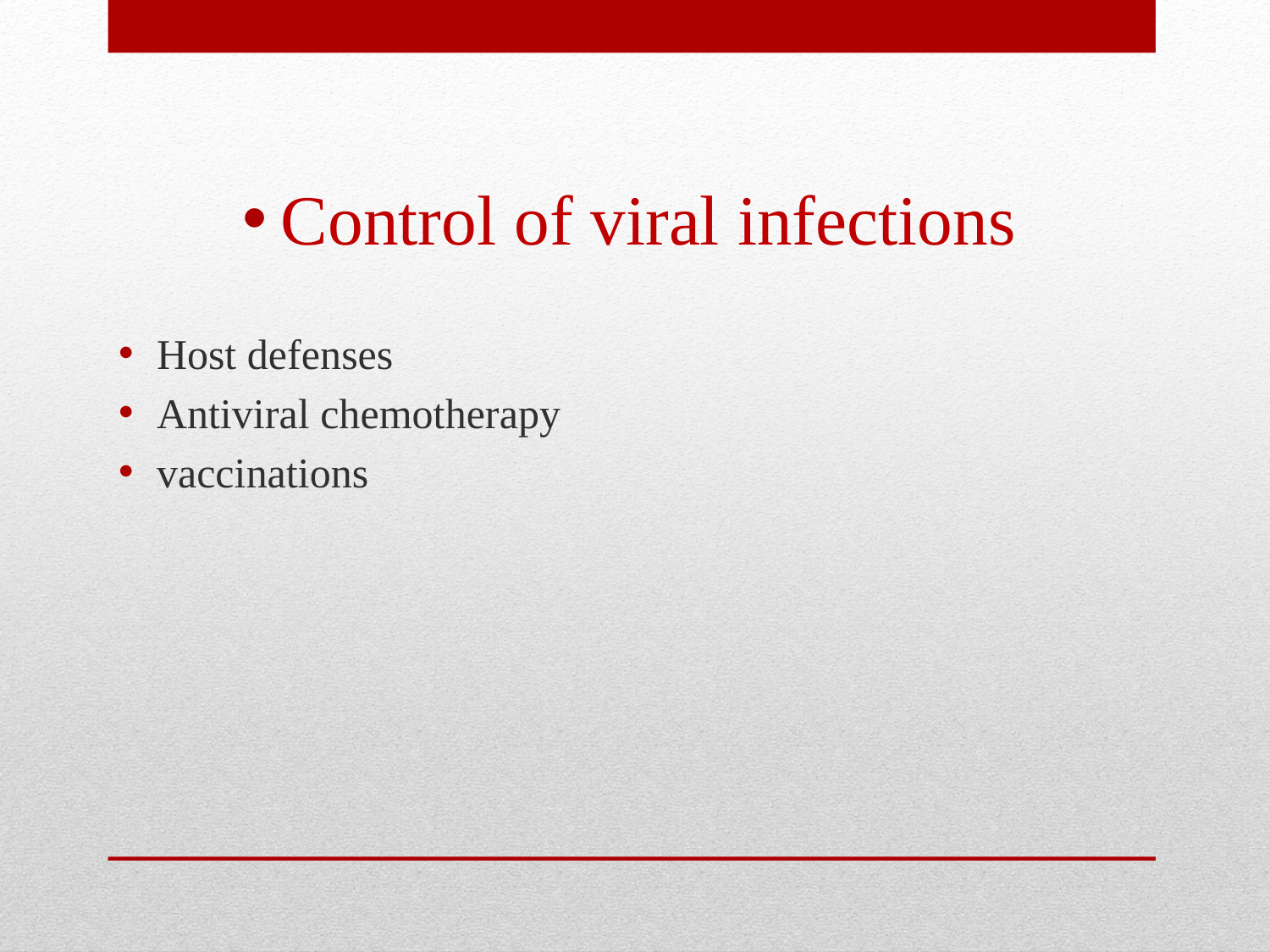

Control of viral infections

Host defenses
Antiviral chemotherapy
vaccinations